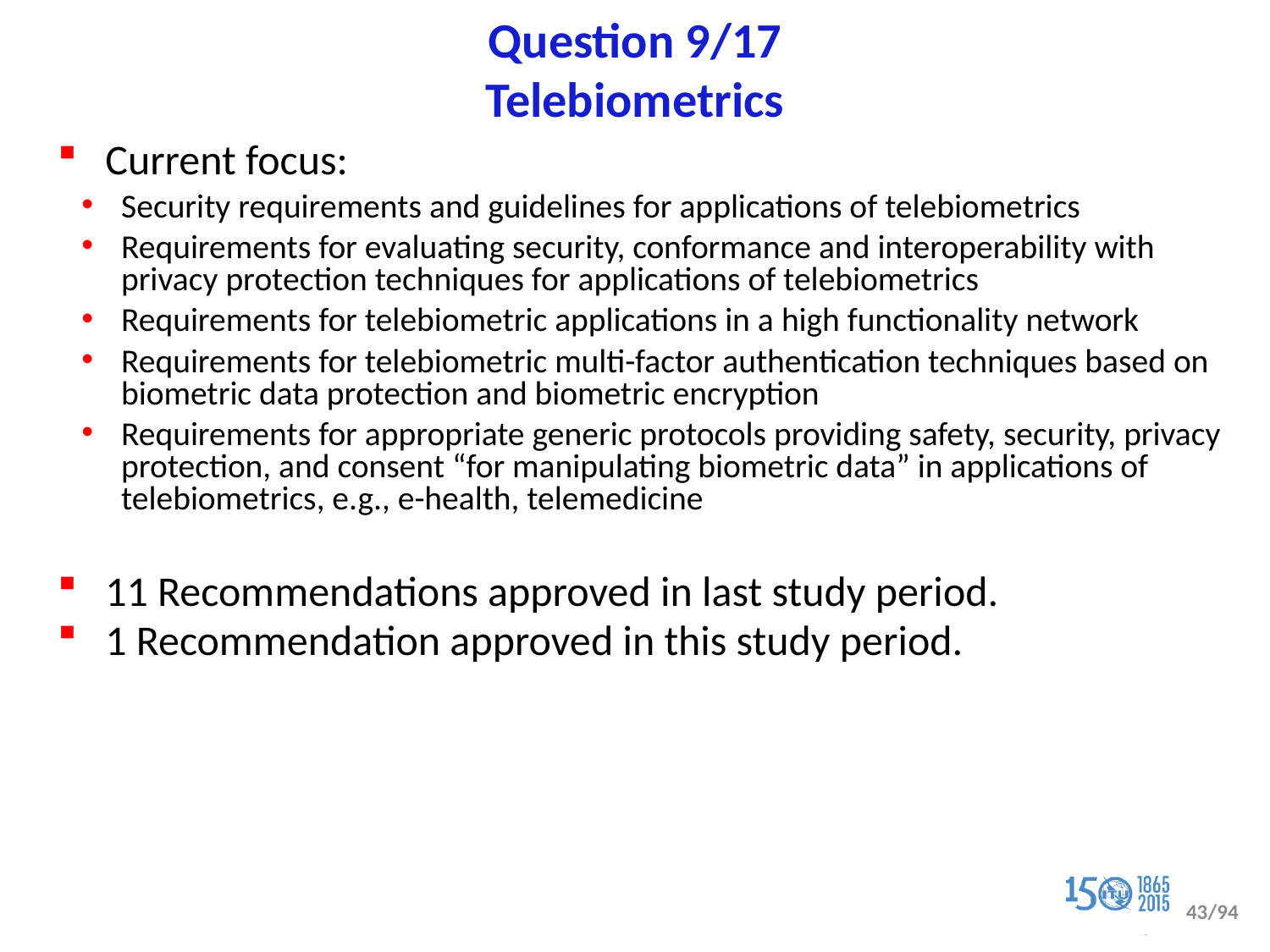

# Question 9/17 Telebiometrics
Current focus:
Security requirements and guidelines for applications of telebiometrics
Requirements for evaluating security, conformance and interoperability with privacy protection techniques for applications of telebiometrics
Requirements for telebiometric applications in a high functionality network
Requirements for telebiometric multi-factor authentication techniques based on biometric data protection and biometric encryption
Requirements for appropriate generic protocols providing safety, security, privacy protection, and consent “for manipulating biometric data” in applications of telebiometrics, e.g., e-health, telemedicine

11 Recommendations approved in last study period.
1 Recommendation approved in this study period.
43/94